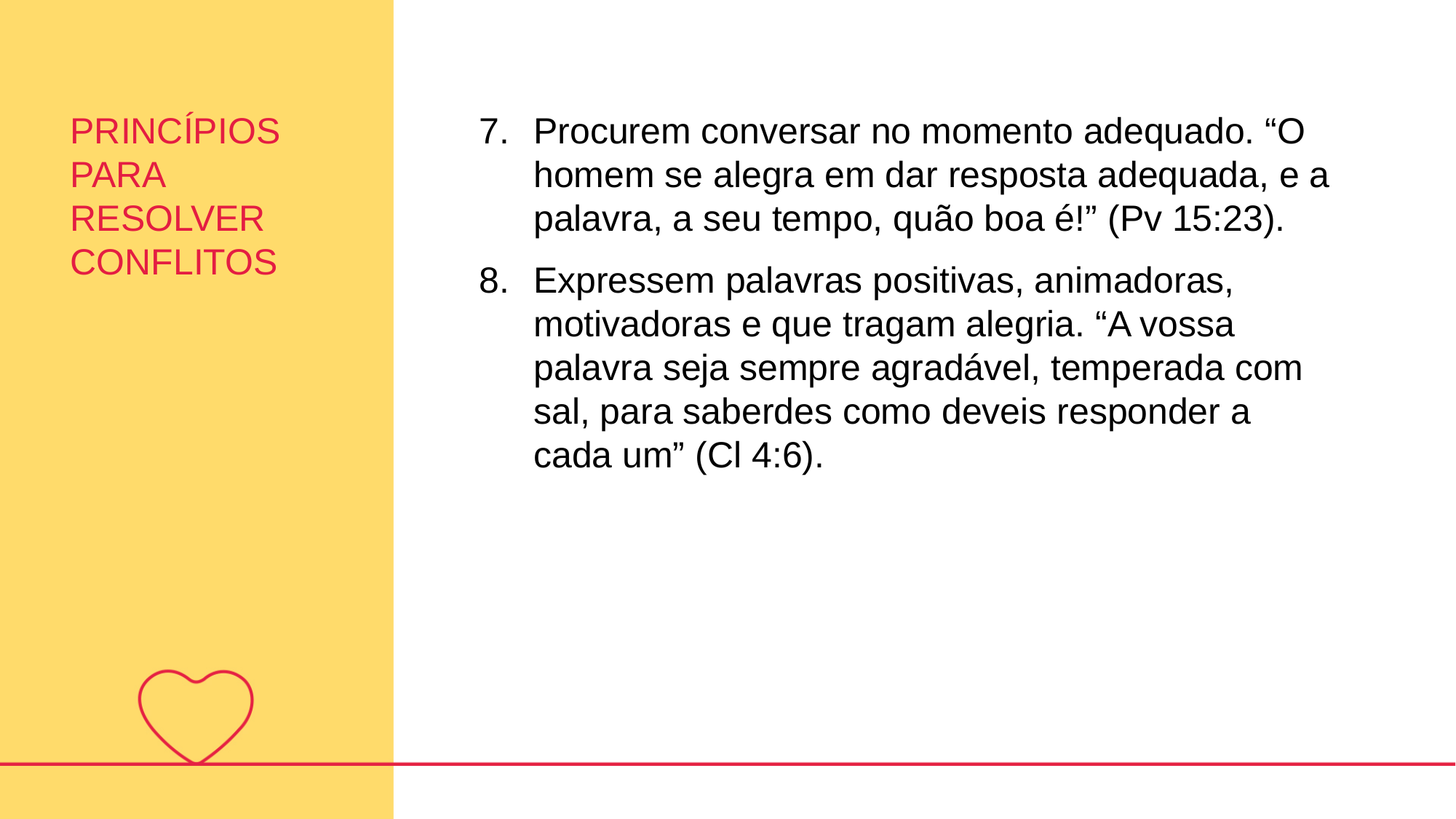

PRINCÍPIOS PARA RESOLVER CONFLITOS
Procurem conversar no momento adequado. “O homem se alegra em dar resposta adequada, e a palavra, a seu tempo, quão boa é!” (Pv 15:23).
Expressem palavras positivas, animadoras, motivadoras e que tragam alegria. “A vossa palavra seja sempre agradável, temperada com sal, para saberdes como deveis responder a cada um” (Cl 4:6).